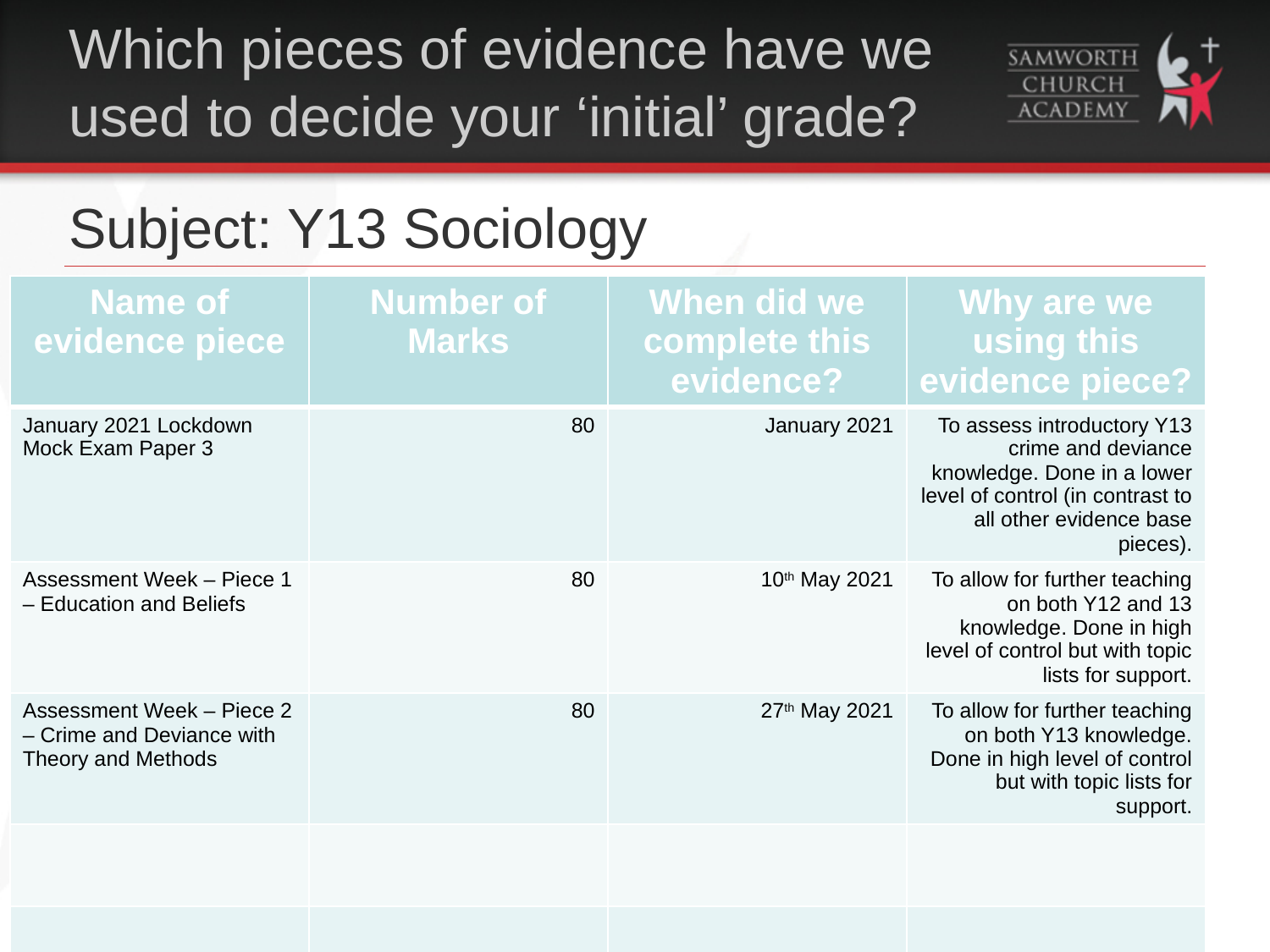

# Which pieces of evidence have we used to decide your ‘initial’ grade?
Subject: Y13 Sociology

| Name of evidence piece | Number of Marks | When did we complete this evidence? | Why are we using this evidence piece? |
| --- | --- | --- | --- |
| January 2021 Lockdown Mock Exam Paper 3 | 80 | January 2021 | To assess introductory Y13 crime and deviance knowledge. Done in a lower level of control (in contrast to all other evidence base pieces). |
| Assessment Week – Piece 1 – Education and Beliefs | 80 | 10th May 2021 | To allow for further teaching on both Y12 and 13 knowledge. Done in high level of control but with topic lists for support. |
| Assessment Week – Piece 2 – Crime and Deviance with Theory and Methods | 80 | 27th May 2021 | To allow for further teaching on both Y13 knowledge. Done in high level of control but with topic lists for support. |
|  |  |  |  |
|  |  |  |  |